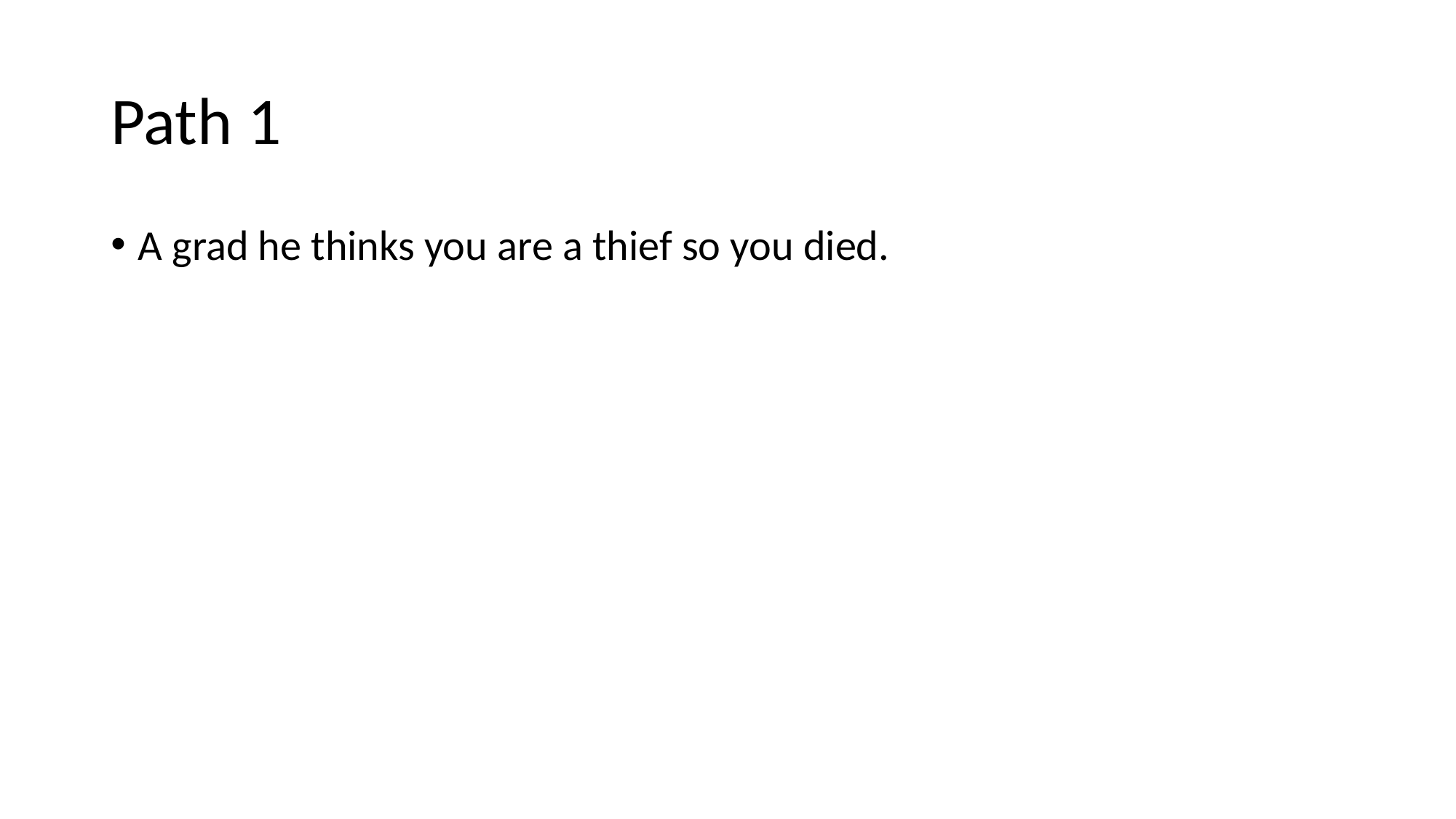

# Path 1
A grad he thinks you are a thief so you died.